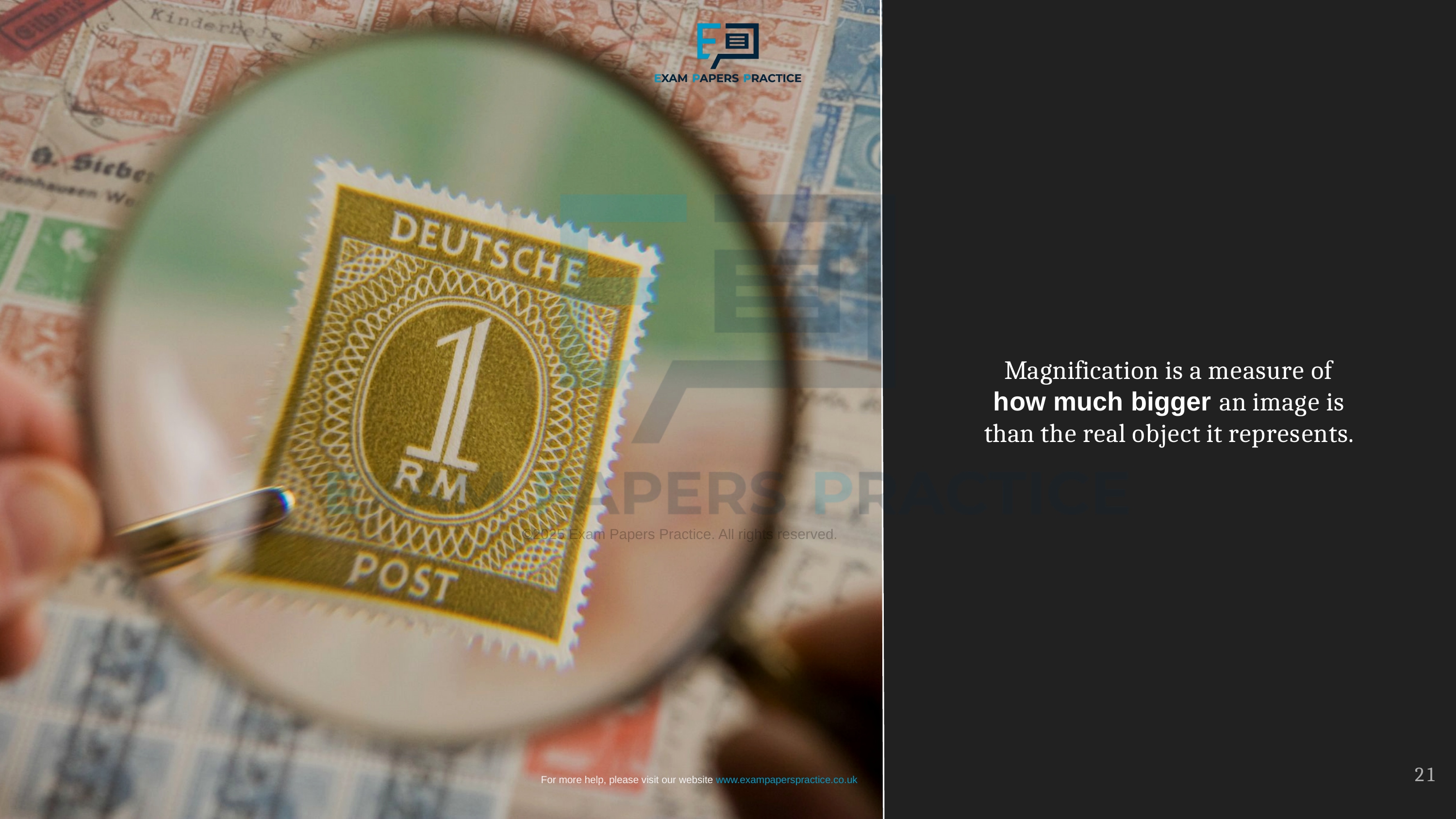

Magnification is a measure of how much bigger an image is than the real object it represents.

©2025 Exam Papers Practice. All rights reserved.

21
For more help, please visit our website www.exampaperspractice.co.uk